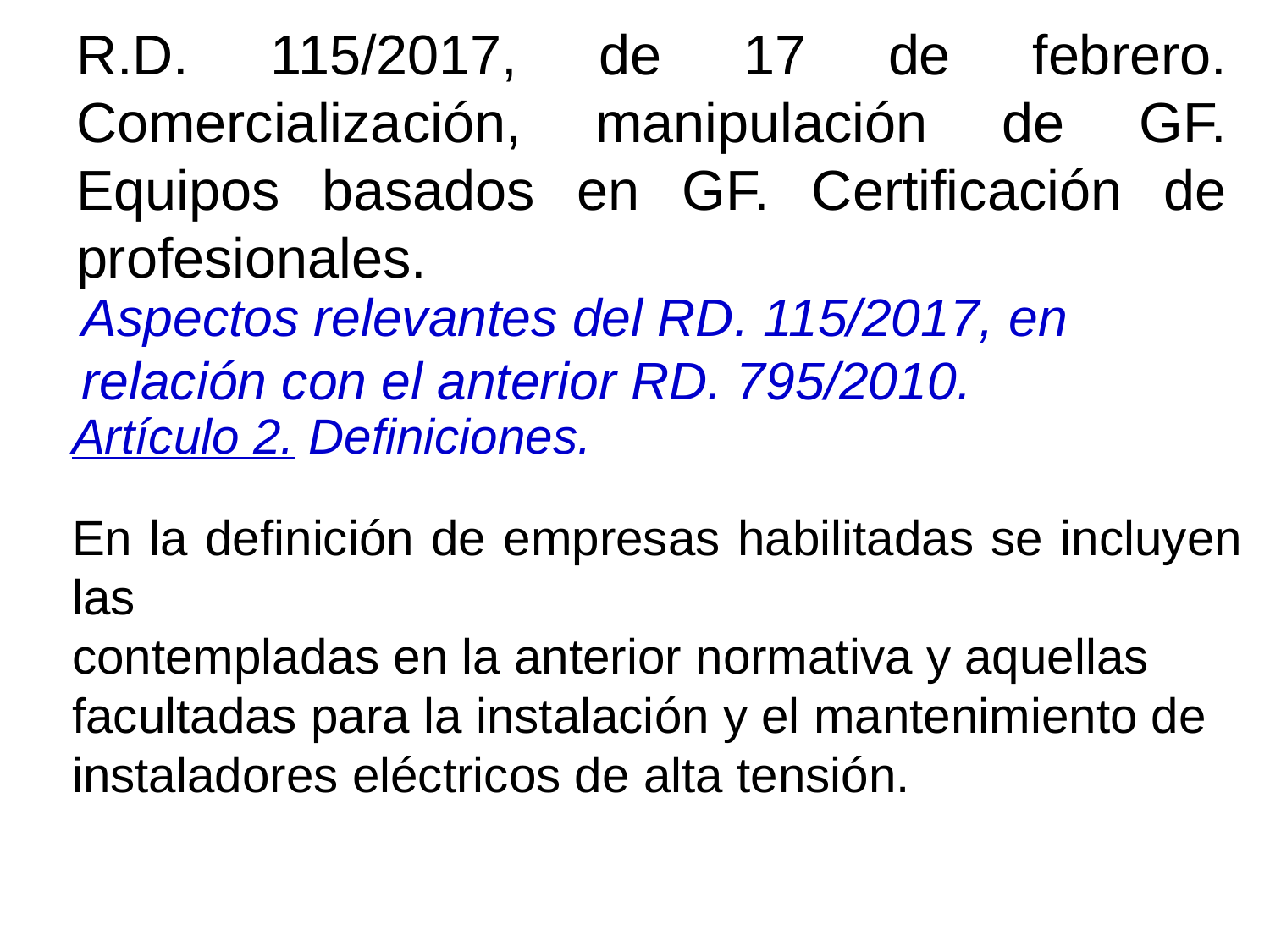

R.D. 115/2017, de 17 de febrero. Comercialización, manipulación de GF. Equipos basados en GF. Certificación de profesionales.

Aspectos relevantes del RD. 115/2017, en relación con el anterior RD. 795/2010.
Artículo 2. Definiciones.
En la definición de empresas habilitadas se incluyen las
contempladas en la anterior normativa y aquellas
facultadas para la instalación y el mantenimiento de
instaladores eléctricos de alta tensión.